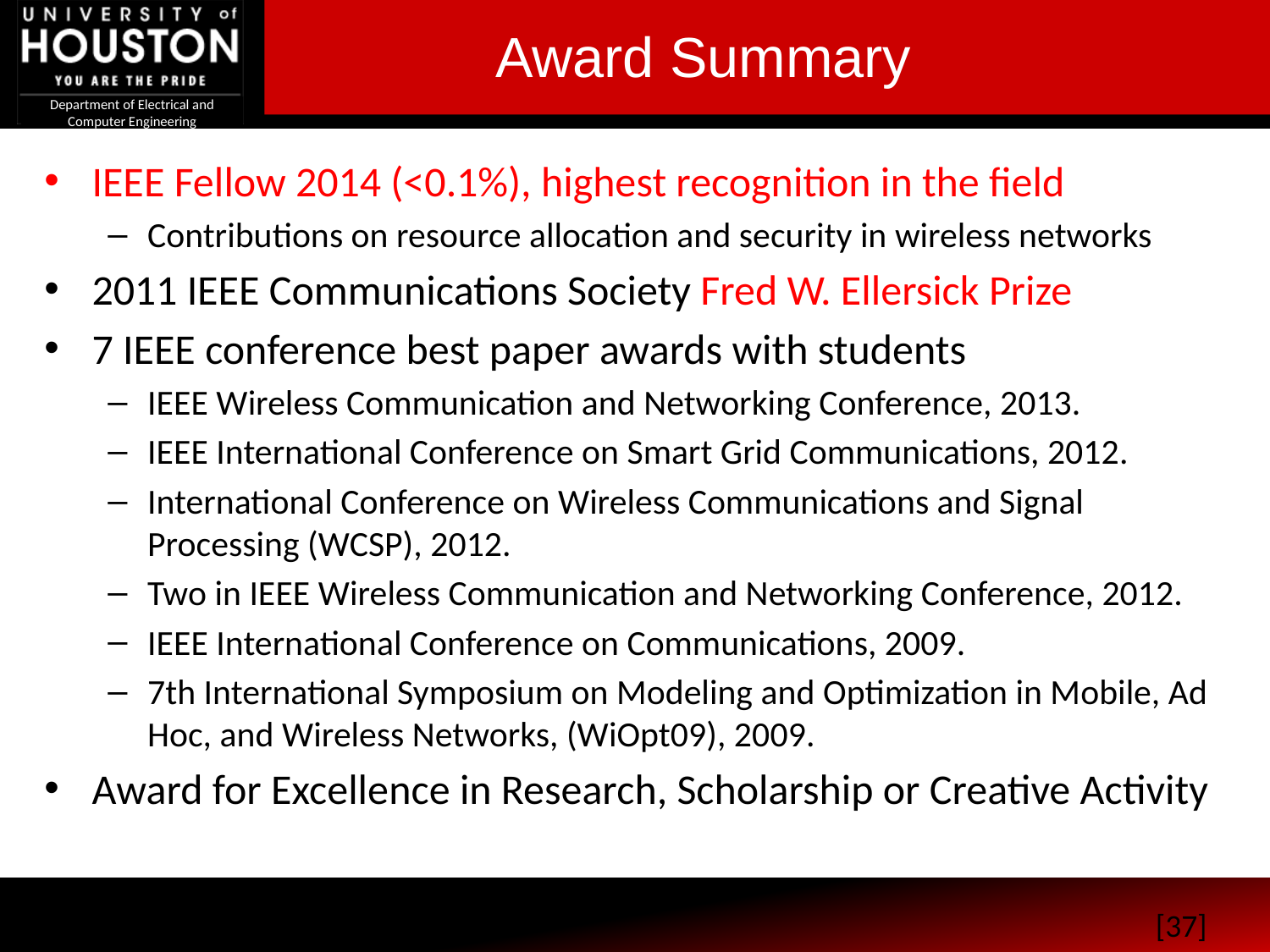

# Award Summary
IEEE Fellow 2014 (<0.1%), highest recognition in the field
Contributions on resource allocation and security in wireless networks
2011 IEEE Communications Society Fred W. Ellersick Prize
7 IEEE conference best paper awards with students
IEEE Wireless Communication and Networking Conference, 2013.
IEEE International Conference on Smart Grid Communications, 2012.
International Conference on Wireless Communications and Signal Processing (WCSP), 2012.
Two in IEEE Wireless Communication and Networking Conference, 2012.
IEEE International Conference on Communications, 2009.
7th International Symposium on Modeling and Optimization in Mobile, Ad Hoc, and Wireless Networks, (WiOpt09), 2009.
Award for Excellence in Research, Scholarship or Creative Activity
[37]